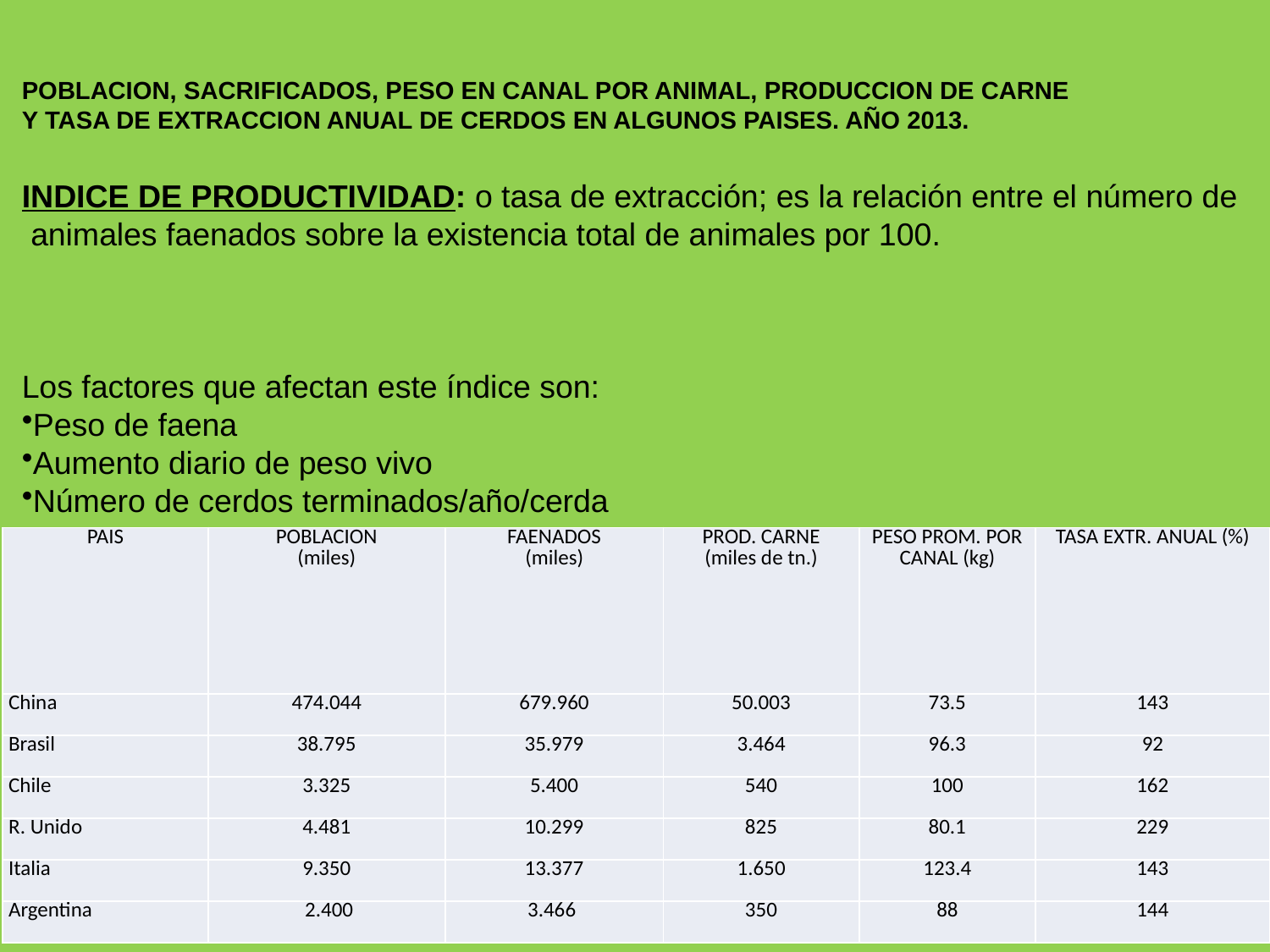

POBLACION, SACRIFICADOS, PESO EN CANAL POR ANIMAL, PRODUCCION DE CARNE
Y TASA DE EXTRACCION ANUAL DE CERDOS EN ALGUNOS PAISES. AÑO 2013.

INDICE DE PRODUCTIVIDAD: o tasa de extracción; es la relación entre el número de
 animales faenados sobre la existencia total de animales por 100.

Los factores que afectan este índice son:
Peso de faena
Aumento diario de peso vivo
Número de cerdos terminados/año/cerda
| PAIS | POBLACION (miles) | FAENADOS (miles) | PROD. CARNE (miles de tn.) | PESO PROM. POR CANAL (kg) | TASA EXTR. ANUAL (%) |
| --- | --- | --- | --- | --- | --- |
| China | 474.044 | 679.960 | 50.003 | 73.5 | 143 |
| Brasil | 38.795 | 35.979 | 3.464 | 96.3 | 92 |
| Chile | 3.325 | 5.400 | 540 | 100 | 162 |
| R. Unido | 4.481 | 10.299 | 825 | 80.1 | 229 |
| Italia | 9.350 | 13.377 | 1.650 | 123.4 | 143 |
| Argentina | 2.400 | 3.466 | 350 | 88 | 144 |